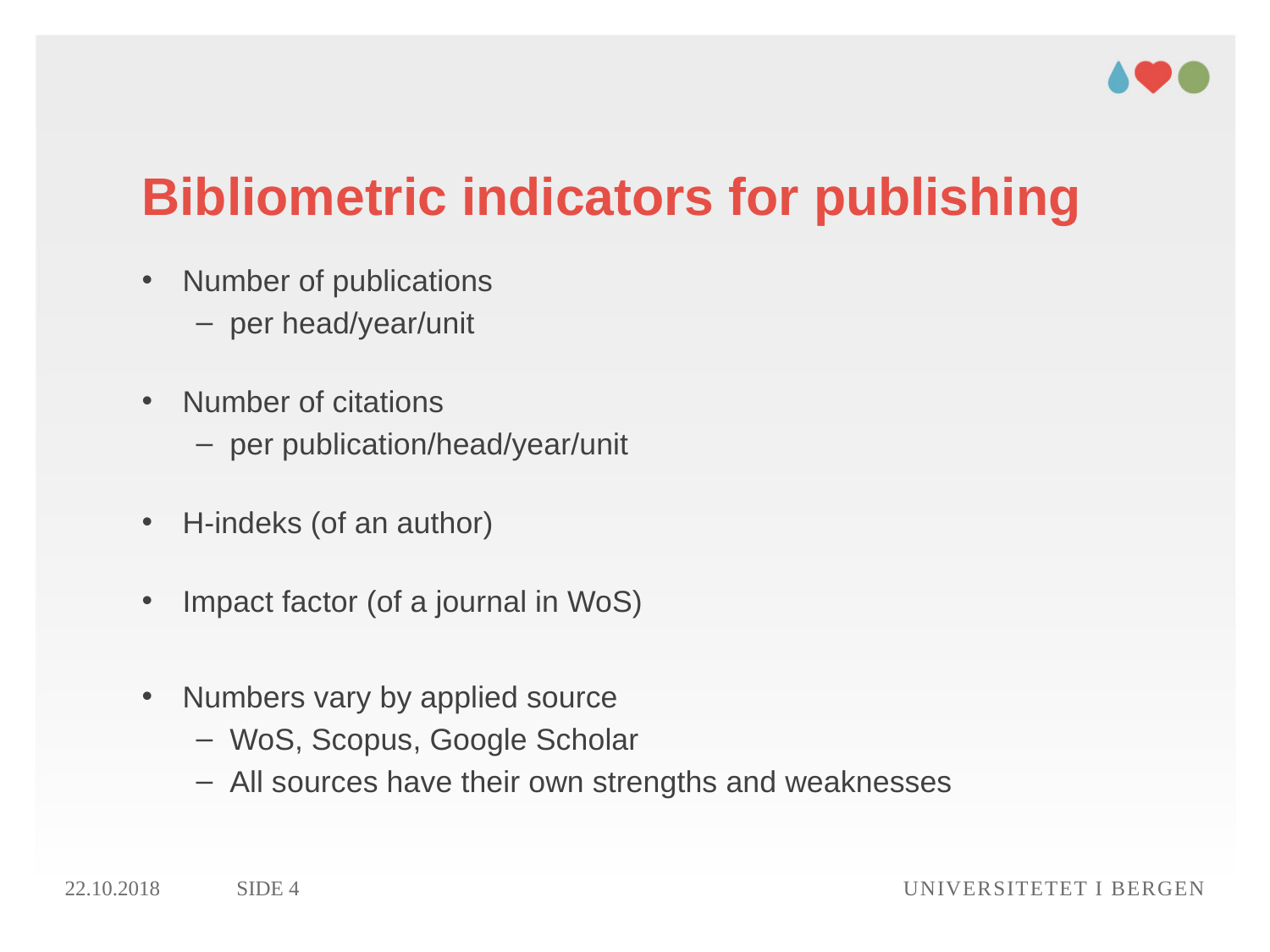

# Bibliometric indicators for publishing
Number of publications
per head/year/unit
Number of citations
per publication/head/year/unit
H-indeks (of an author)
Impact factor (of a journal in WoS)

Numbers vary by applied source
WoS, Scopus, Google Scholar
All sources have their own strengths and weaknesses
22.10.2018
Side 4
Universitetet i Bergen